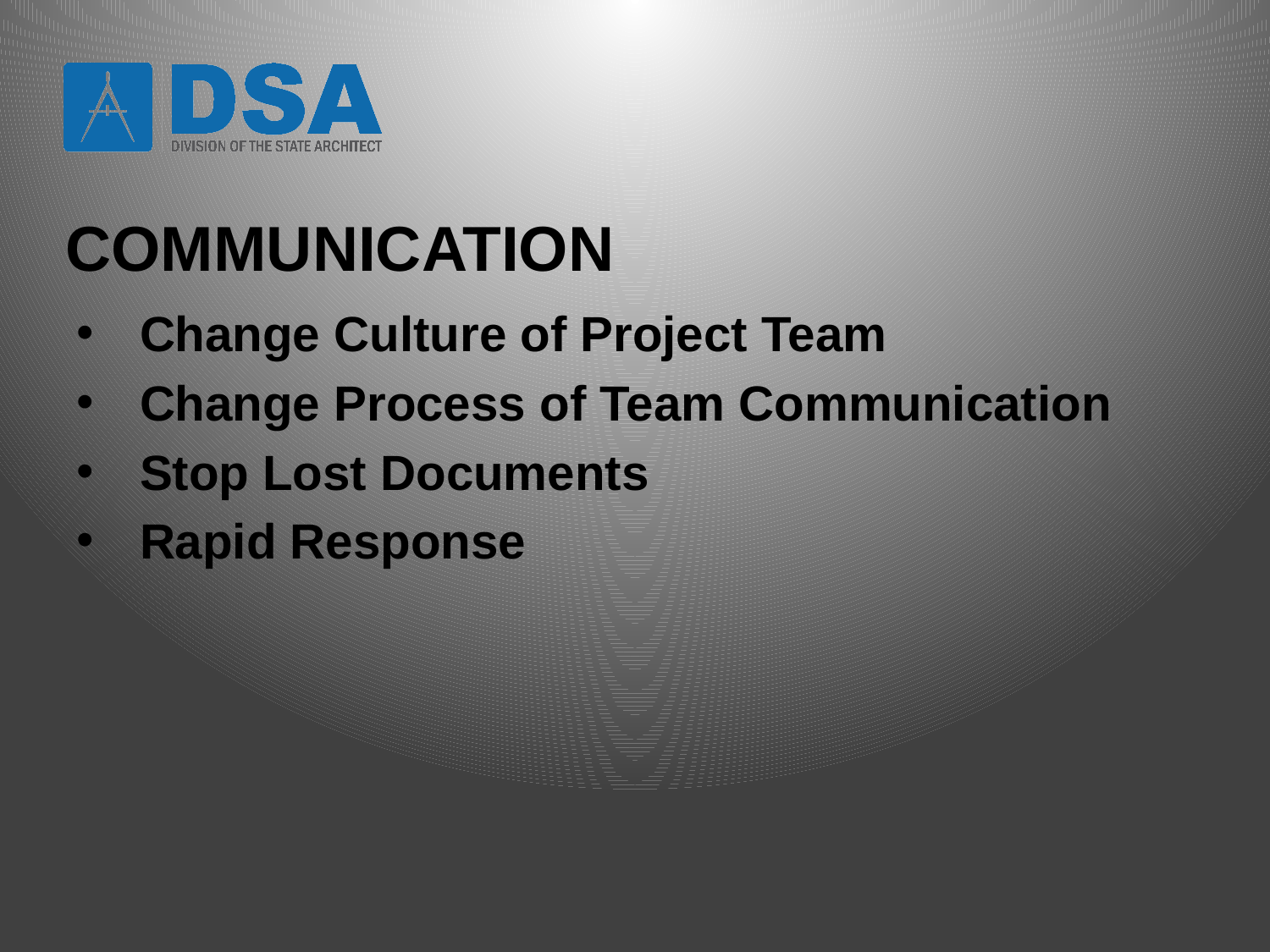

# COMMUNICATION
Change Culture of Project Team
Change Process of Team Communication
Stop Lost Documents
Rapid Response